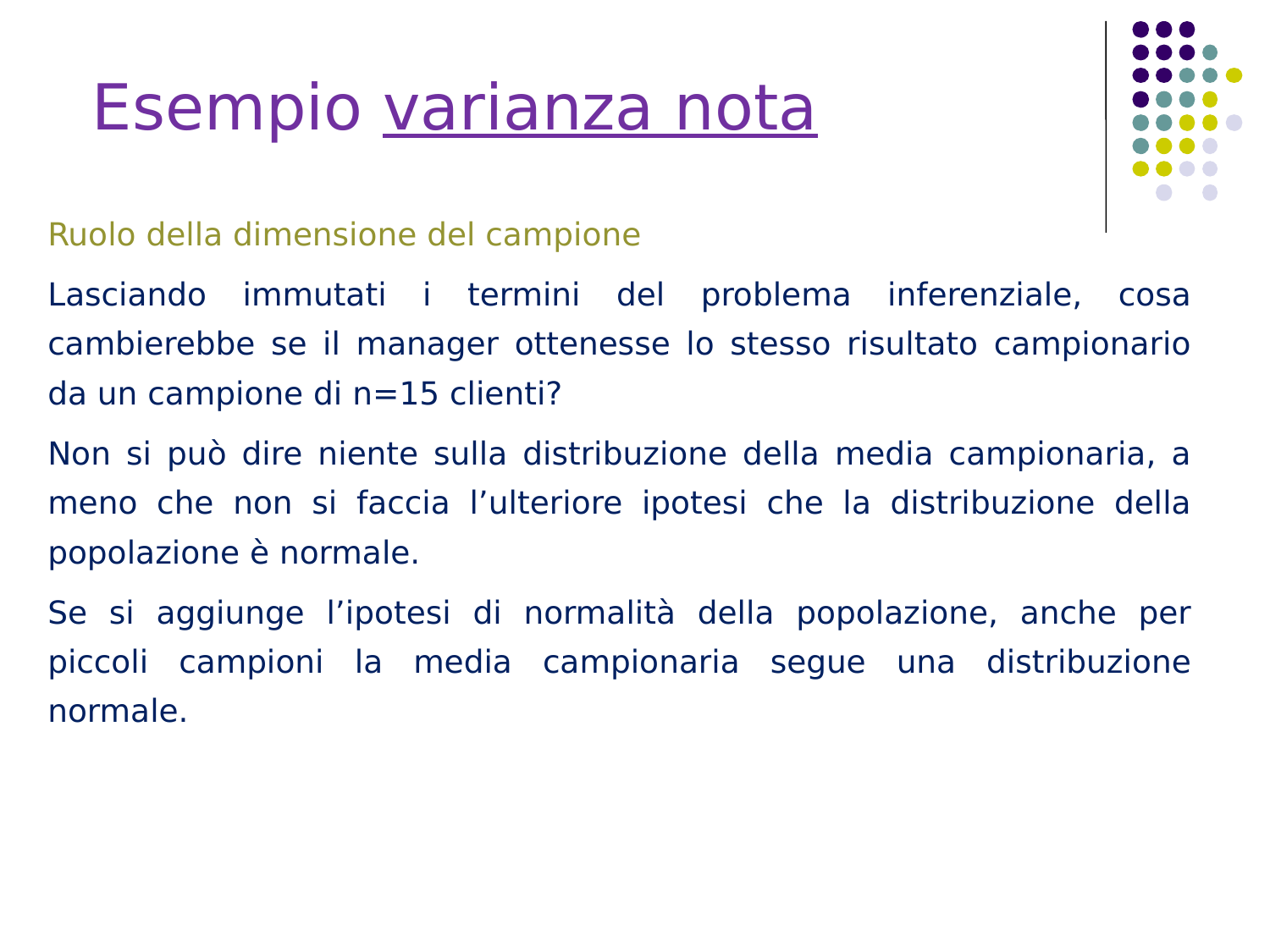

Esempio varianza nota
Ruolo della dimensione del campione
Lasciando immutati i termini del problema inferenziale, cosa cambierebbe se il manager ottenesse lo stesso risultato campionario da un campione di n=15 clienti?
Non si può dire niente sulla distribuzione della media campionaria, a meno che non si faccia l’ulteriore ipotesi che la distribuzione della popolazione è normale.
Se si aggiunge l’ipotesi di normalità della popolazione, anche per piccoli campioni la media campionaria segue una distribuzione normale.